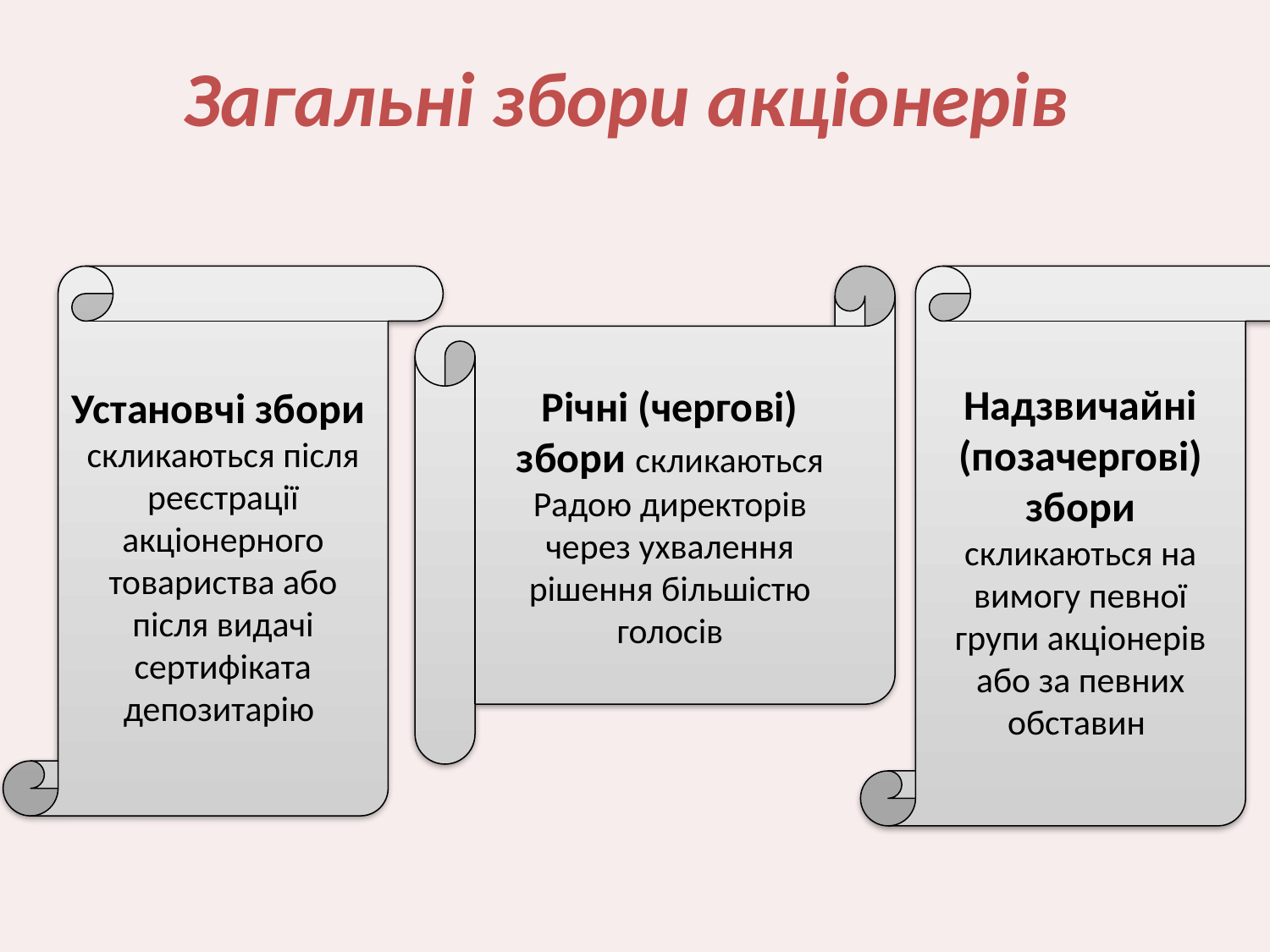

# Загальні збори акціонерів
Установчі збори  скликаються після реєстрації акціонерного товариства або після видачі сертифіката депозитарію
Річні (чергові) збори скликаються Радою директорів через ухвалення рішення більшістю голосів
Надзвичайні (позачергові) збори скликаються на вимогу певної групи акціонерів або за певних обставин